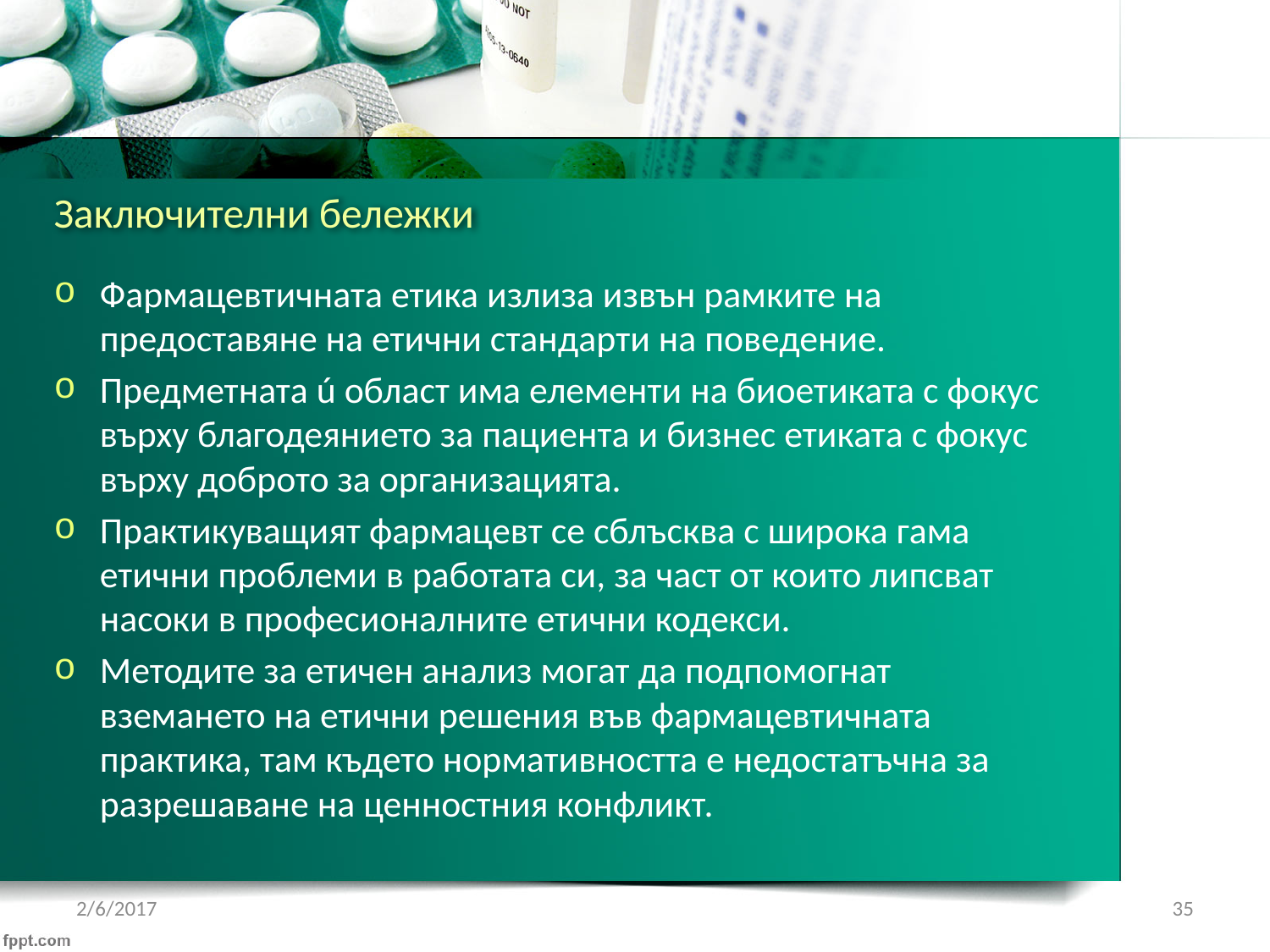

# Заключителни бележки
Фармацевтичната етика излиза извън рамките на предоставяне на етични стандарти на поведение.
Предметната ú област има елементи на биоетиката с фокус върху благодеянието за пациента и бизнес етиката с фокус върху доброто за организацията.
Практикуващият фармацевт се сблъсква с широка гама етични проблеми в работата си, за част от които липсват насоки в професионалните етични кодекси.
Методите за етичен анализ могат да подпомогнат вземането на етични решения във фармацевтичната практика, там където нормативността е недостатъчна за разрешаване на ценностния конфликт.
2/6/2017
35